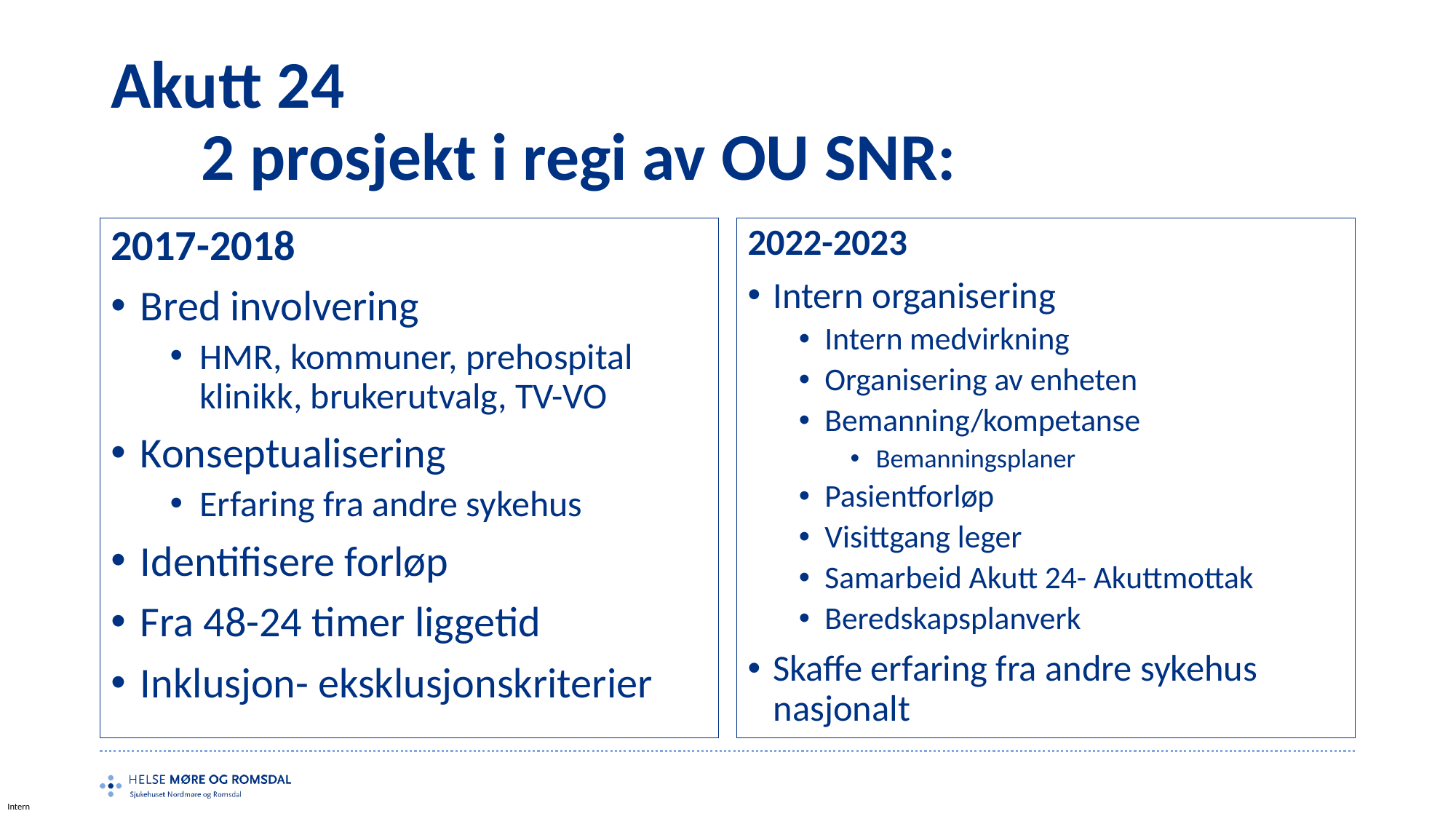

# Akutt 24 2 prosjekt i regi av OU SNR:
2017-2018
Bred involvering
HMR, kommuner, prehospital klinikk, brukerutvalg, TV-VO
Konseptualisering
Erfaring fra andre sykehus
Identifisere forløp
Fra 48-24 timer liggetid
Inklusjon- eksklusjonskriterier
2022-2023
Intern organisering
Intern medvirkning
Organisering av enheten
Bemanning/kompetanse
Bemanningsplaner
Pasientforløp
Visittgang leger
Samarbeid Akutt 24- Akuttmottak
Beredskapsplanverk
Skaffe erfaring fra andre sykehus nasjonalt